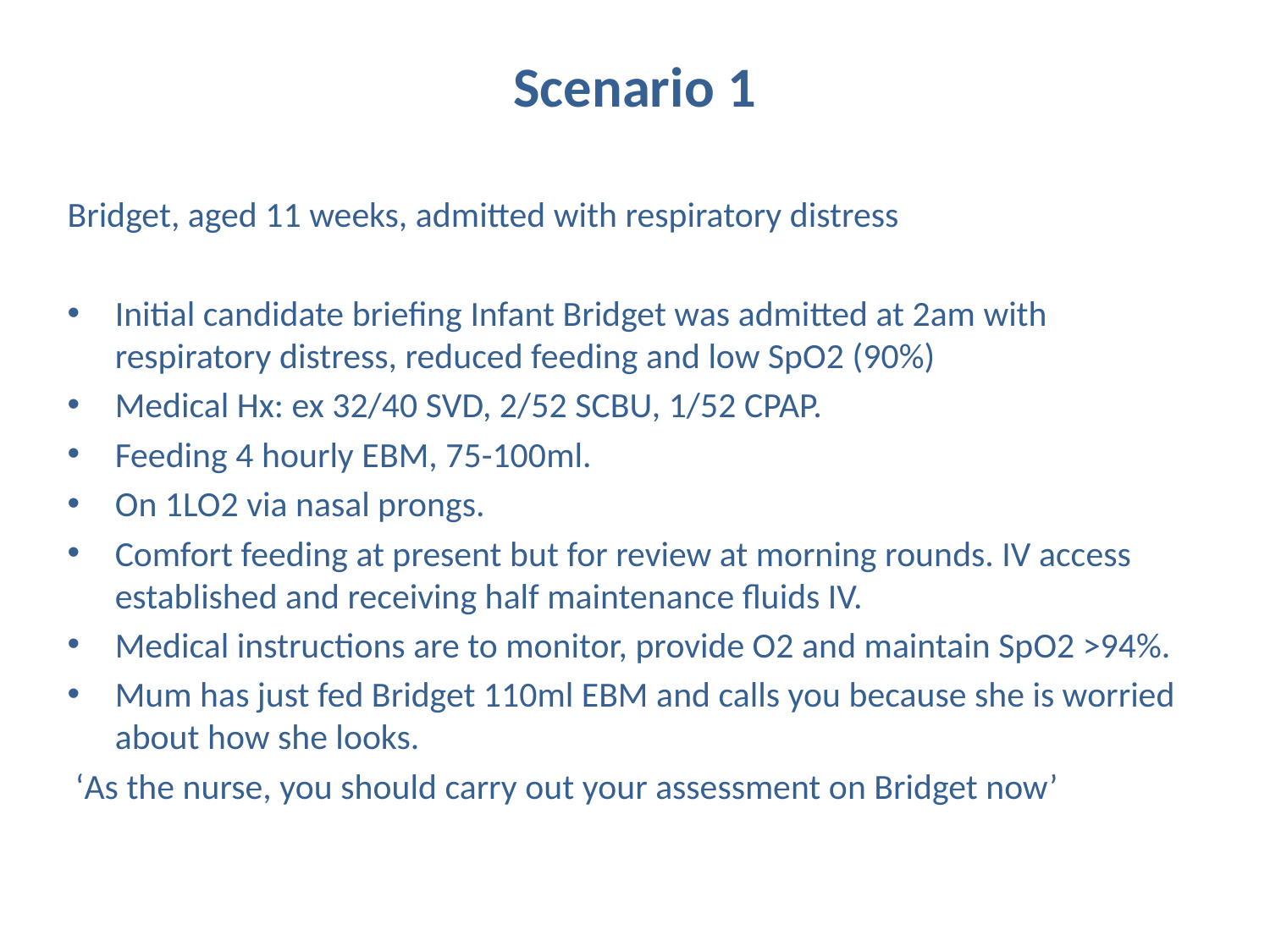

# Scenario 1
Bridget, aged 11 weeks, admitted with respiratory distress

Initial candidate briefing Infant Bridget was admitted at 2am with respiratory distress, reduced feeding and low SpO2 (90%)
Medical Hx: ex 32/40 SVD, 2/52 SCBU, 1/52 CPAP.
Feeding 4 hourly EBM, 75-100ml.
On 1LO2 via nasal prongs.
Comfort feeding at present but for review at morning rounds. IV access established and receiving half maintenance fluids IV.
Medical instructions are to monitor, provide O2 and maintain SpO2 >94%.
Mum has just fed Bridget 110ml EBM and calls you because she is worried about how she looks.
 ‘As the nurse, you should carry out your assessment on Bridget now’